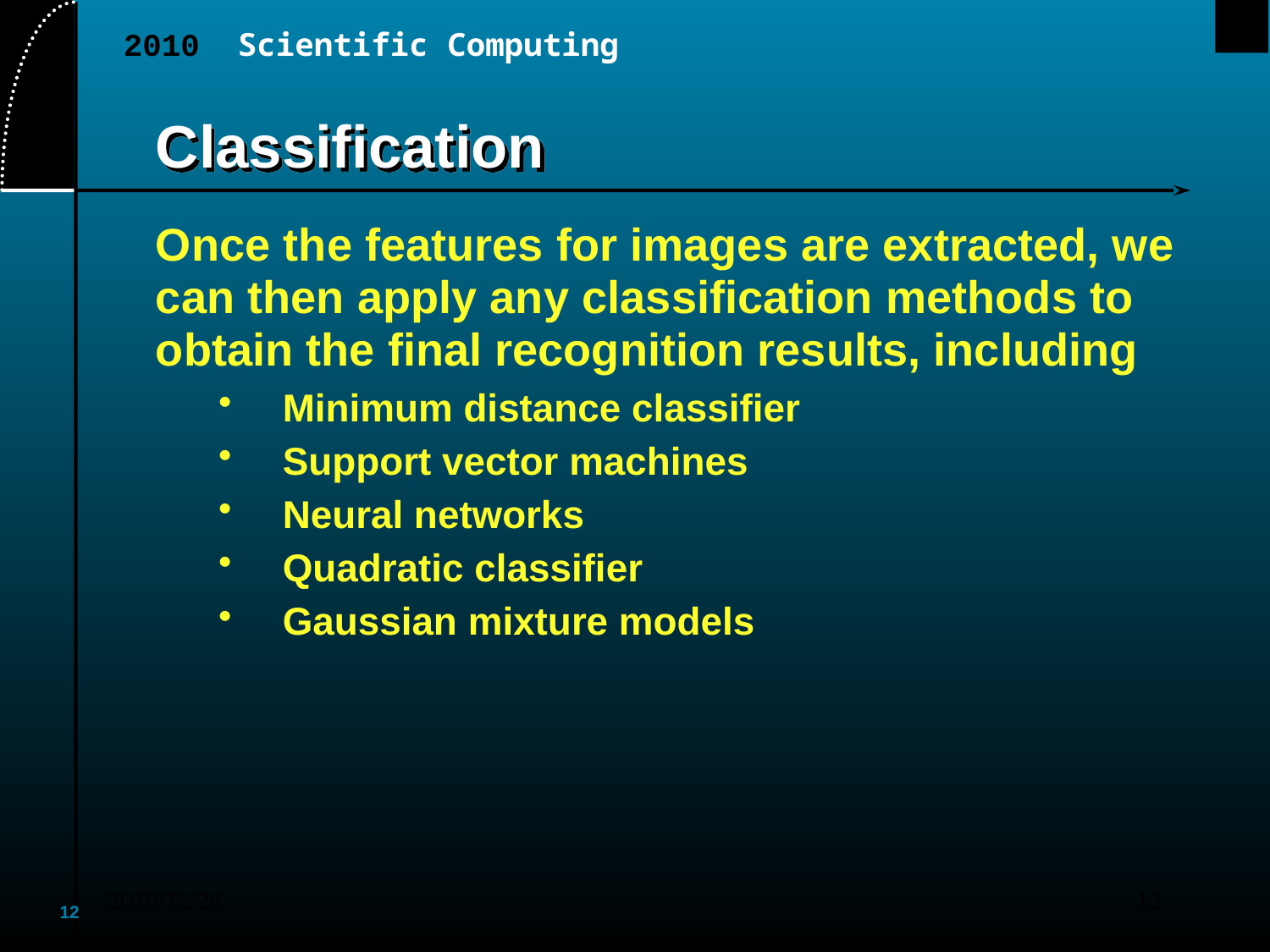

# Classification
Once the features for images are extracted, we can then apply any classification methods to obtain the final recognition results, including
Minimum distance classifier
Support vector machines
Neural networks
Quadratic classifier
Gaussian mixture models

2010/12/28

12